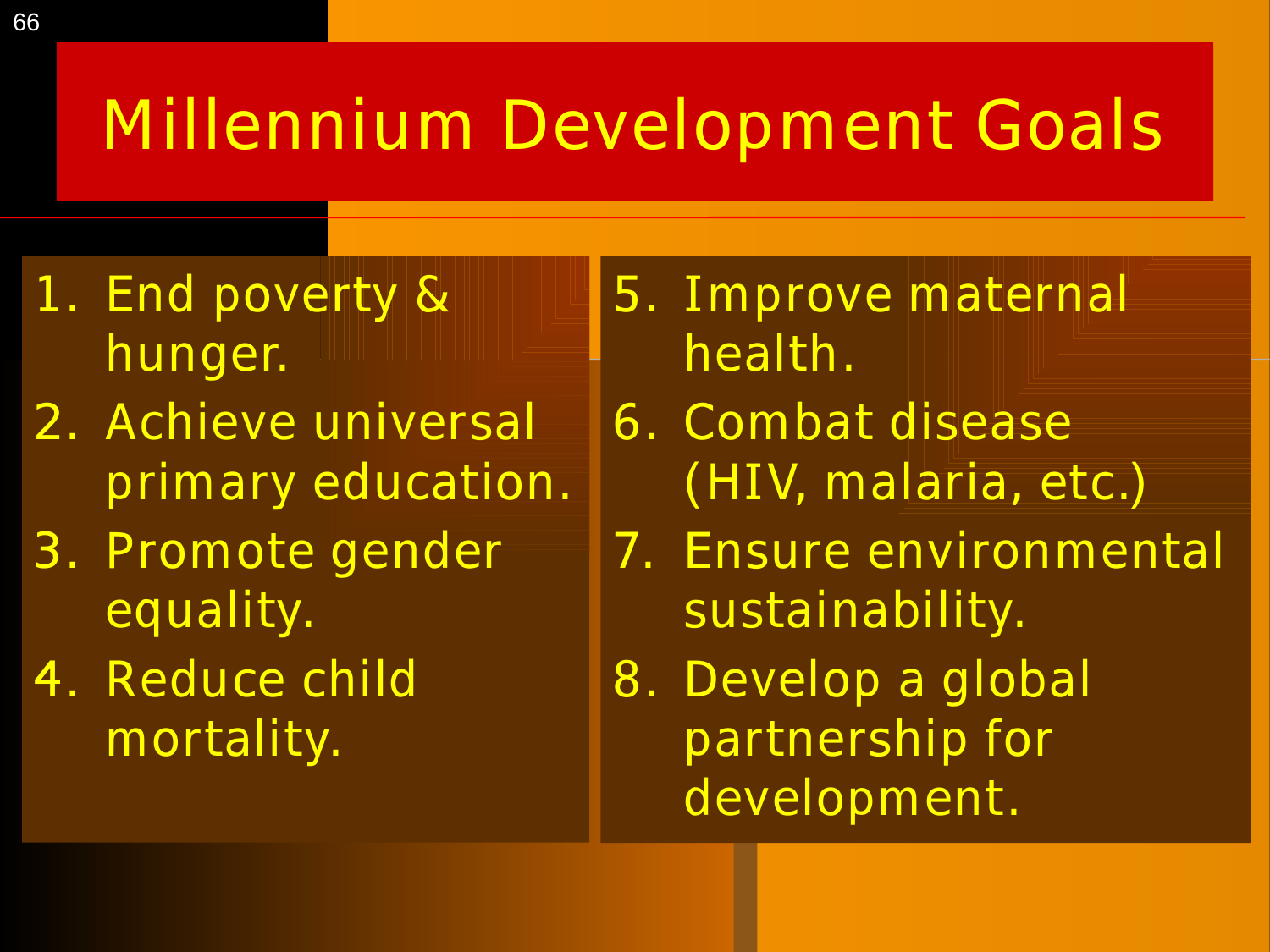

66
# Millennium Development Goals
End poverty & hunger.
Achieve universal primary education.
Promote gender equality.
Reduce child mortality.
Improve maternal health.
Combat disease   (HIV, malaria, etc.)
Ensure environmental sustainability.
Develop a global partnership for development.